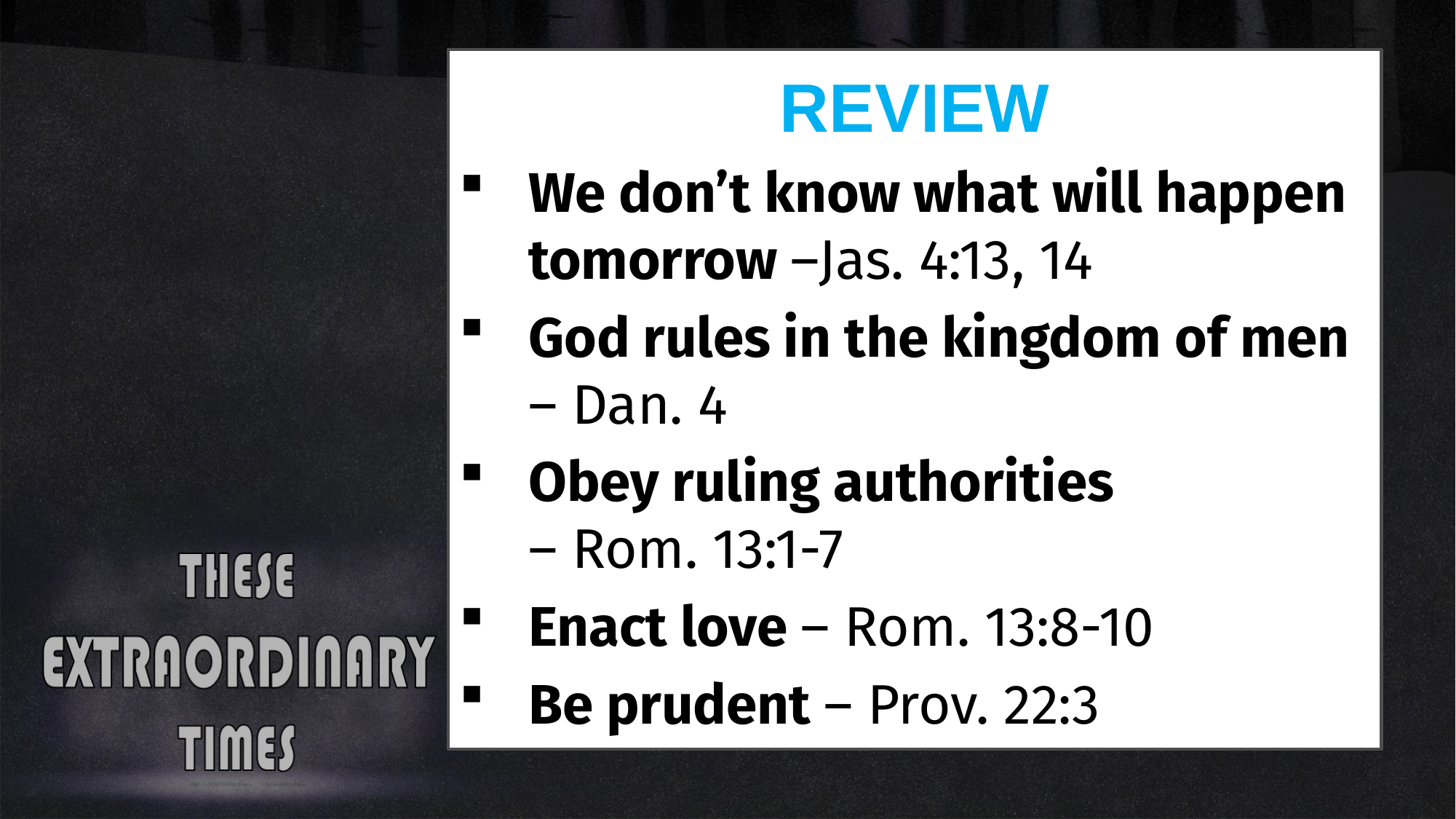

REVIEW
We don’t know what will happen tomorrow –Jas. 4:13, 14
God rules in the kingdom of men
– Dan. 4
Obey ruling authorities
– Rom. 13:1-7
Enact love – Rom. 13:8-10
Be prudent – Prov. 22:3